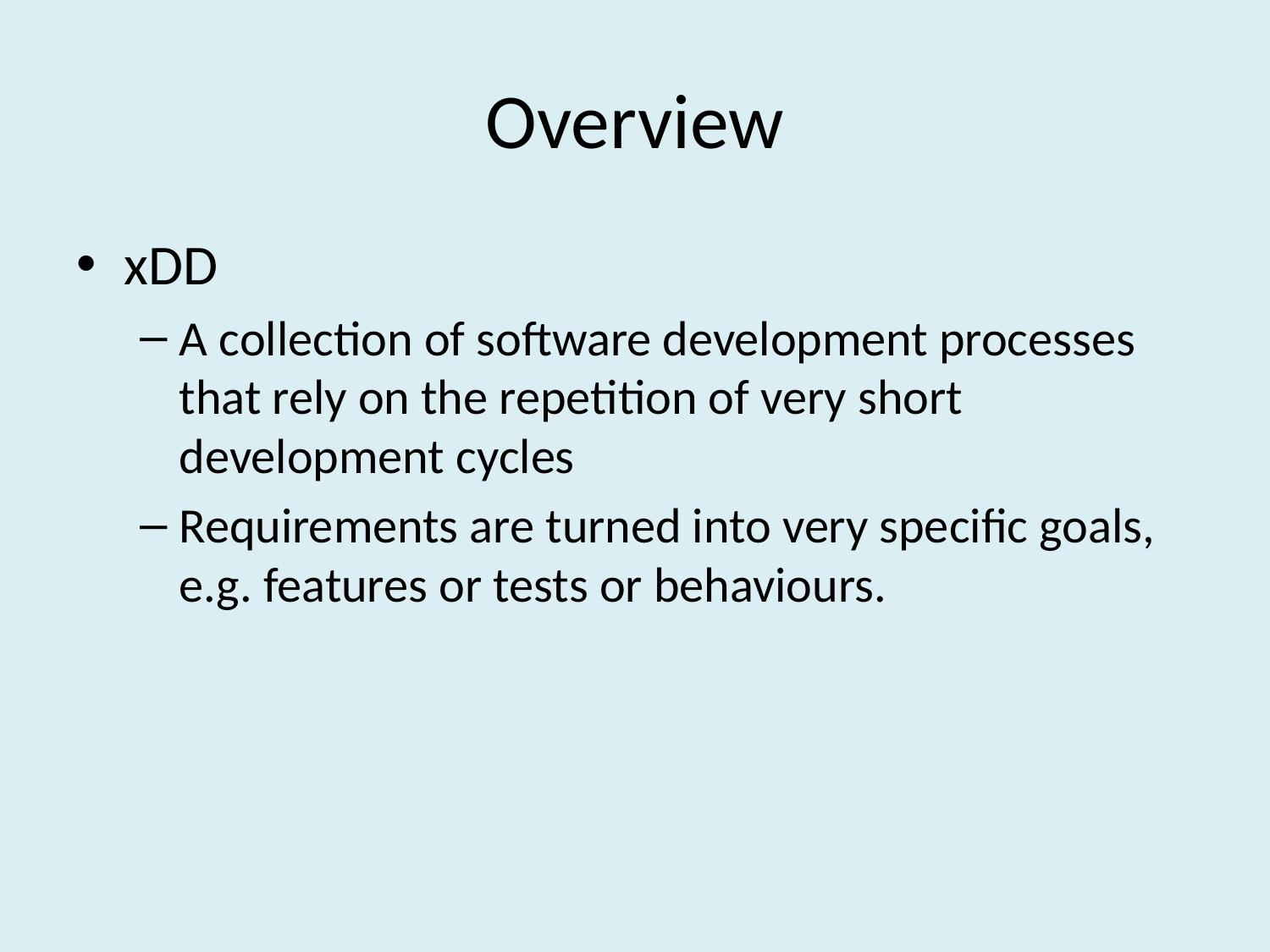

# Overview
xDD
A collection of software development processes that rely on the repetition of very short development cycles
Requirements are turned into very specific goals, e.g. features or tests or behaviours.